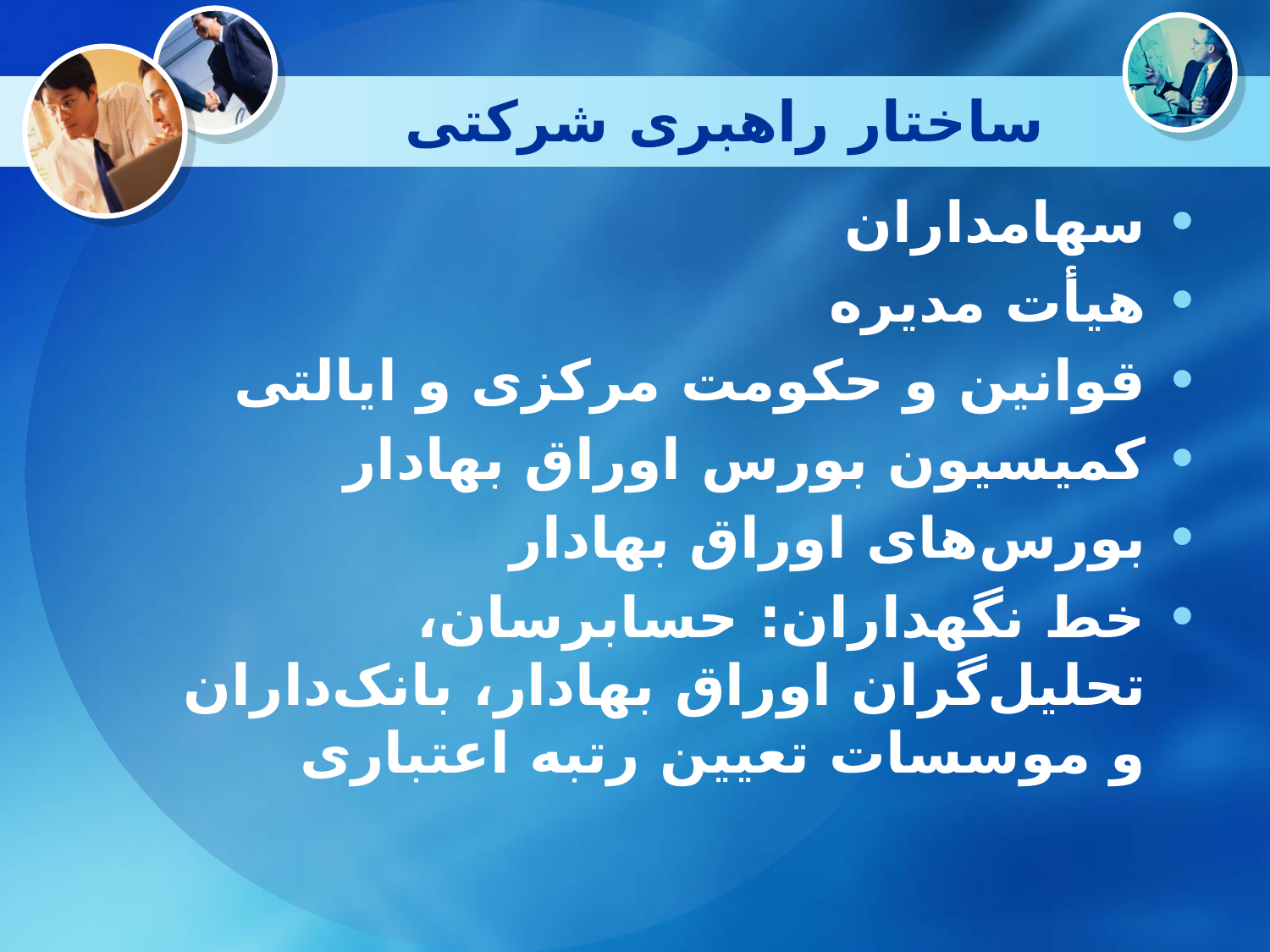

# ساختار راهبری شرکتی
سهامداران
هیأت مدیره
قوانین و حکومت مرکزی و ایالتی
کمیسیون بورس اوراق بهادار
بورس‌های اوراق بهادار
خط نگهداران: حسابرسان، تحلیل‌گران اوراق بهادار، بانک‌داران و موسسات تعیین رتبه اعتباری